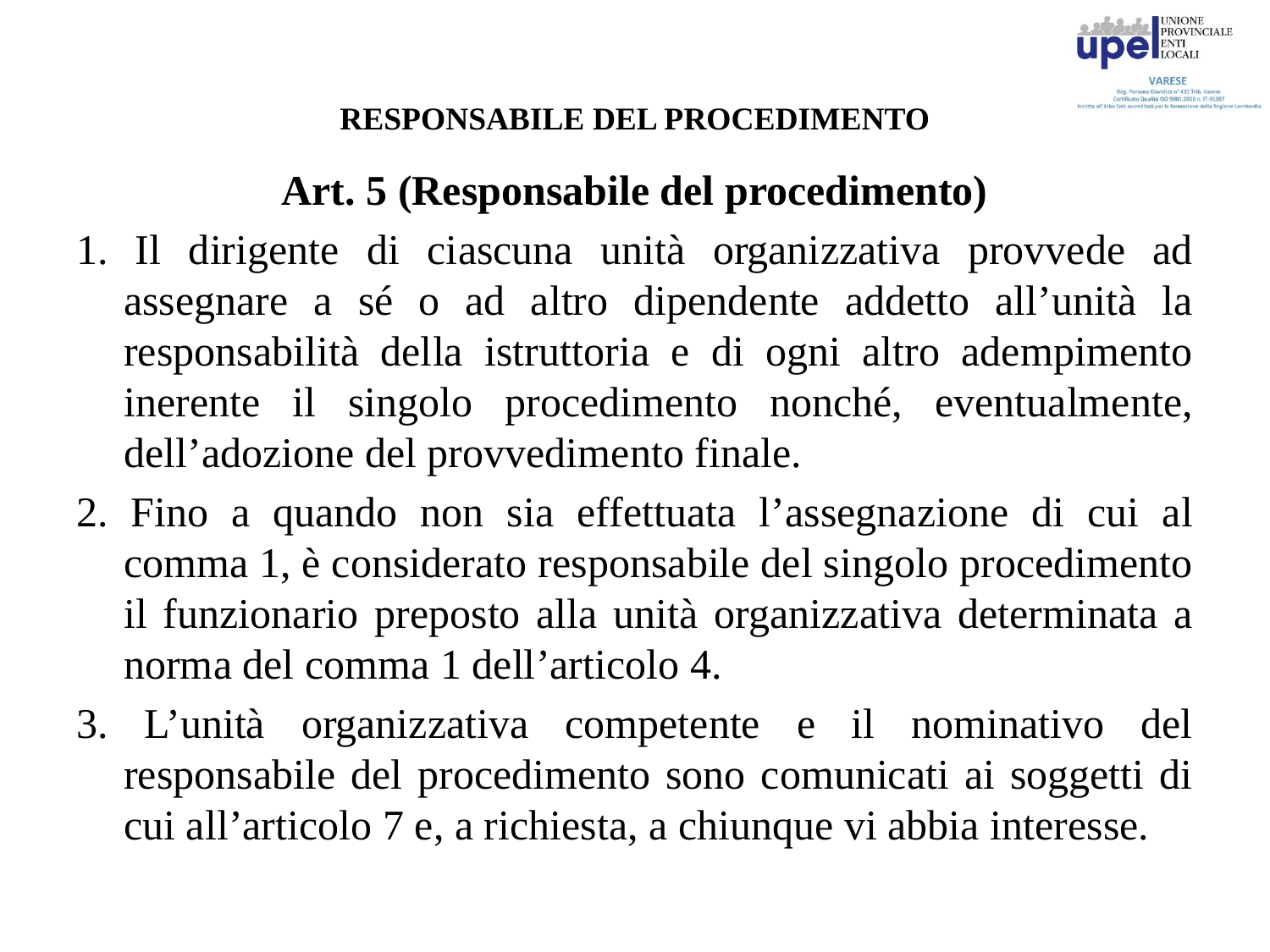

# RESPONSABILE DEL PROCEDIMENTO
Art. 5 (Responsabile del procedimento)
1. Il dirigente di ciascuna unità organizzativa provvede ad assegnare a sé o ad altro dipendente addetto all’unità la responsabilità della istruttoria e di ogni altro adempimento inerente il singolo procedimento nonché, eventualmente, dell’adozione del provvedimento finale.
2. Fino a quando non sia effettuata l’assegnazione di cui al comma 1, è considerato responsabile del singolo procedimento il funzionario preposto alla unità organizzativa determinata a norma del comma 1 dell’articolo 4.
3. L’unità organizzativa competente e il nominativo del responsabile del procedimento sono comunicati ai soggetti di cui all’articolo 7 e, a richiesta, a chiunque vi abbia interesse.